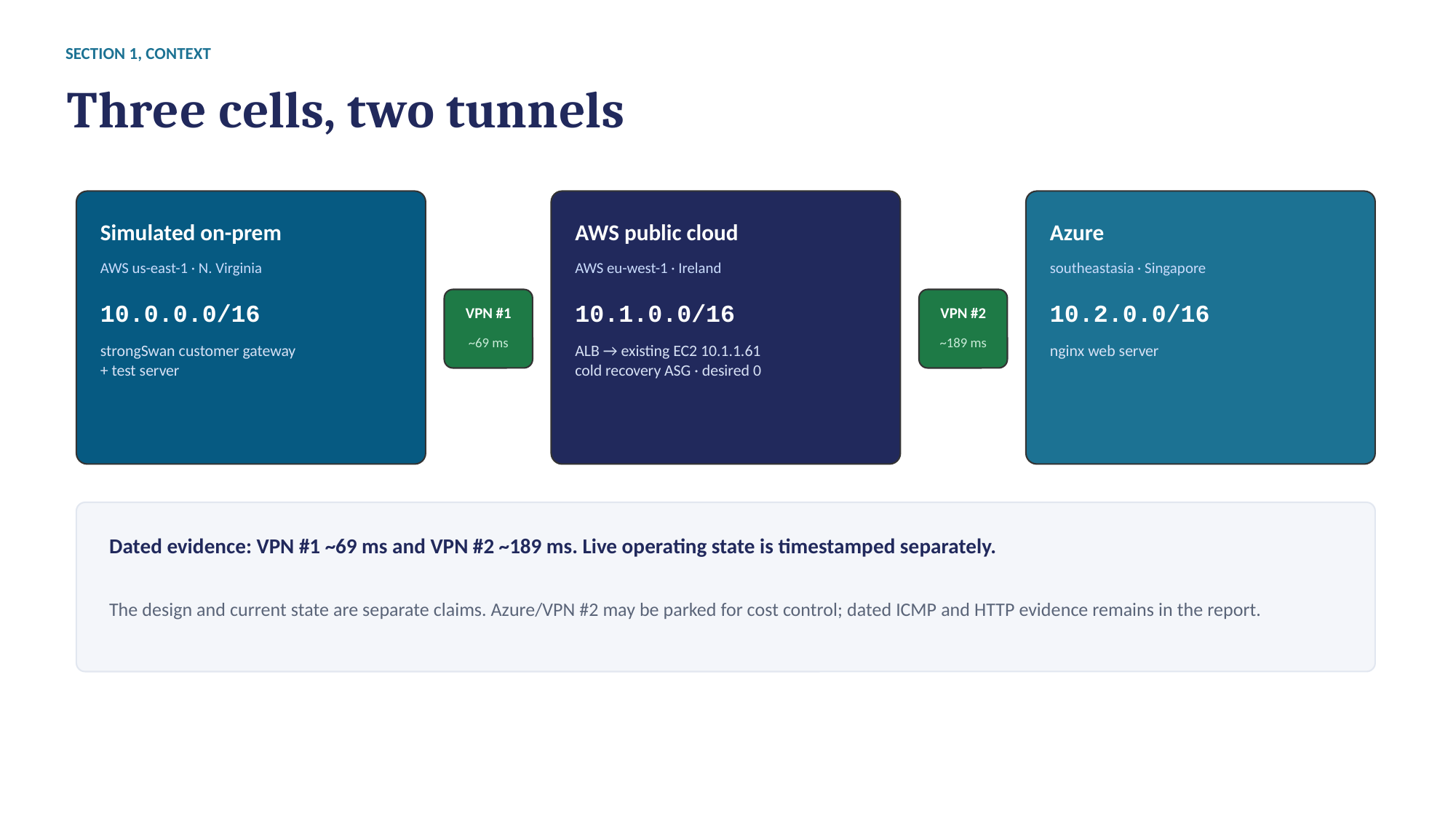

SECTION 1, CONTEXT
Three cells, two tunnels

Simulated on-prem
AWS public cloud
Azure
AWS us-east-1 · N. Virginia
AWS eu-west-1 · Ireland
southeastasia · Singapore

10.0.0.0/16
10.1.0.0/16
10.2.0.0/16
VPN #1
VPN #2
~69 ms
~189 ms
strongSwan customer gateway
+ test server
ALB → existing EC2 10.1.1.61
cold recovery ASG · desired 0
nginx web server

Dated evidence: VPN #1 ~69 ms and VPN #2 ~189 ms. Live operating state is timestamped separately.
The design and current state are separate claims. Azure/VPN #2 may be parked for cost control; dated ICMP and HTTP evidence remains in the report.